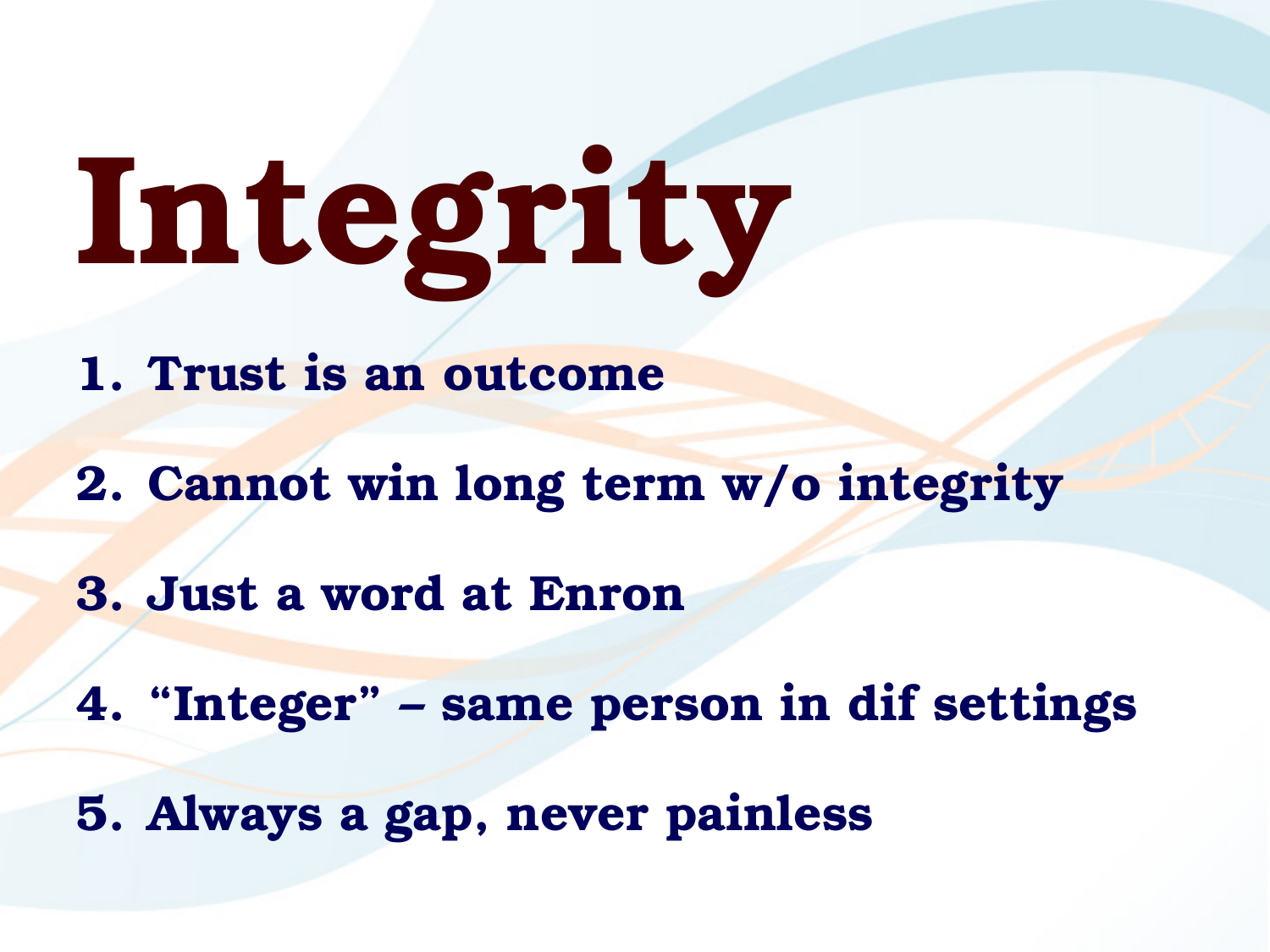

Integrity
Trust is an outcome
Cannot win long term w/o integrity
Just a word at Enron
“Integer” – same person in dif settings
Always a gap, never painless